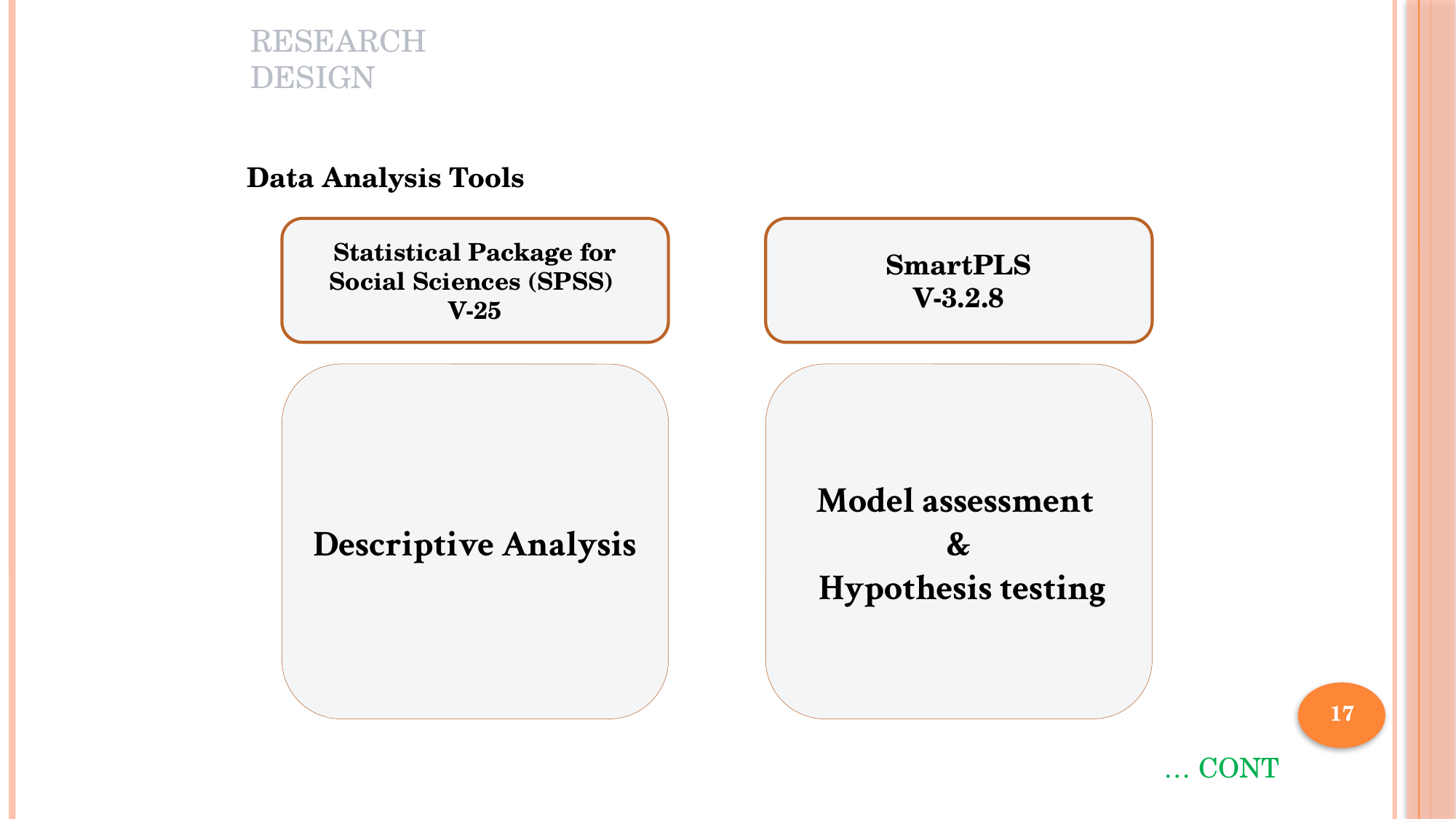

# Research DESIGN
Data Analysis Tools

Statistical Package for Social Sciences (SPSS)
V-25
SmartPLS
V-3.2.8
Descriptive Analysis
Model assessment
&
 Hypothesis testing
17
… CONT